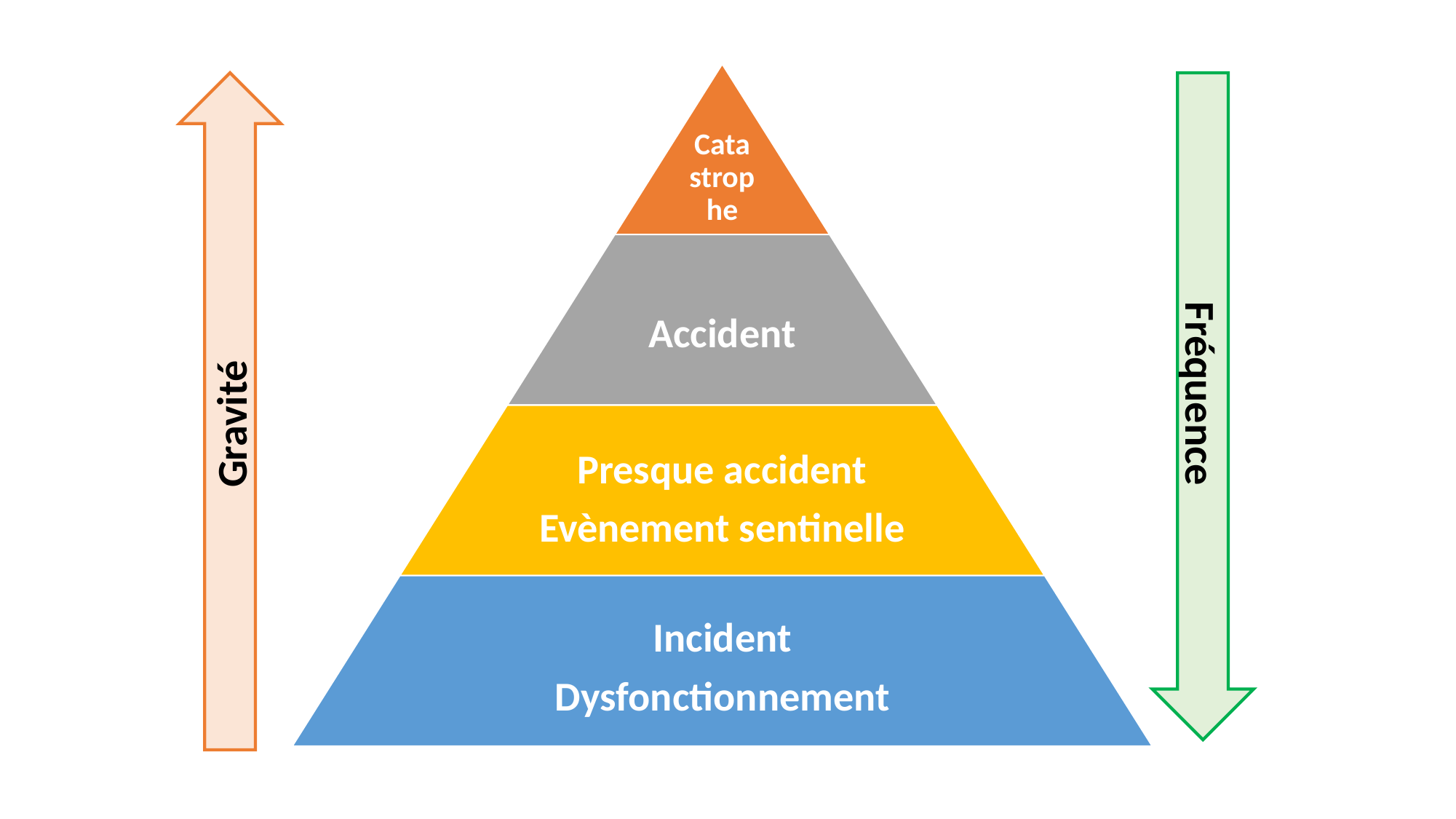

Catastrophe
Accident
Presque accident
Evènement sentinelle
Incident
Dysfonctionnement
Gravité
Fréquence